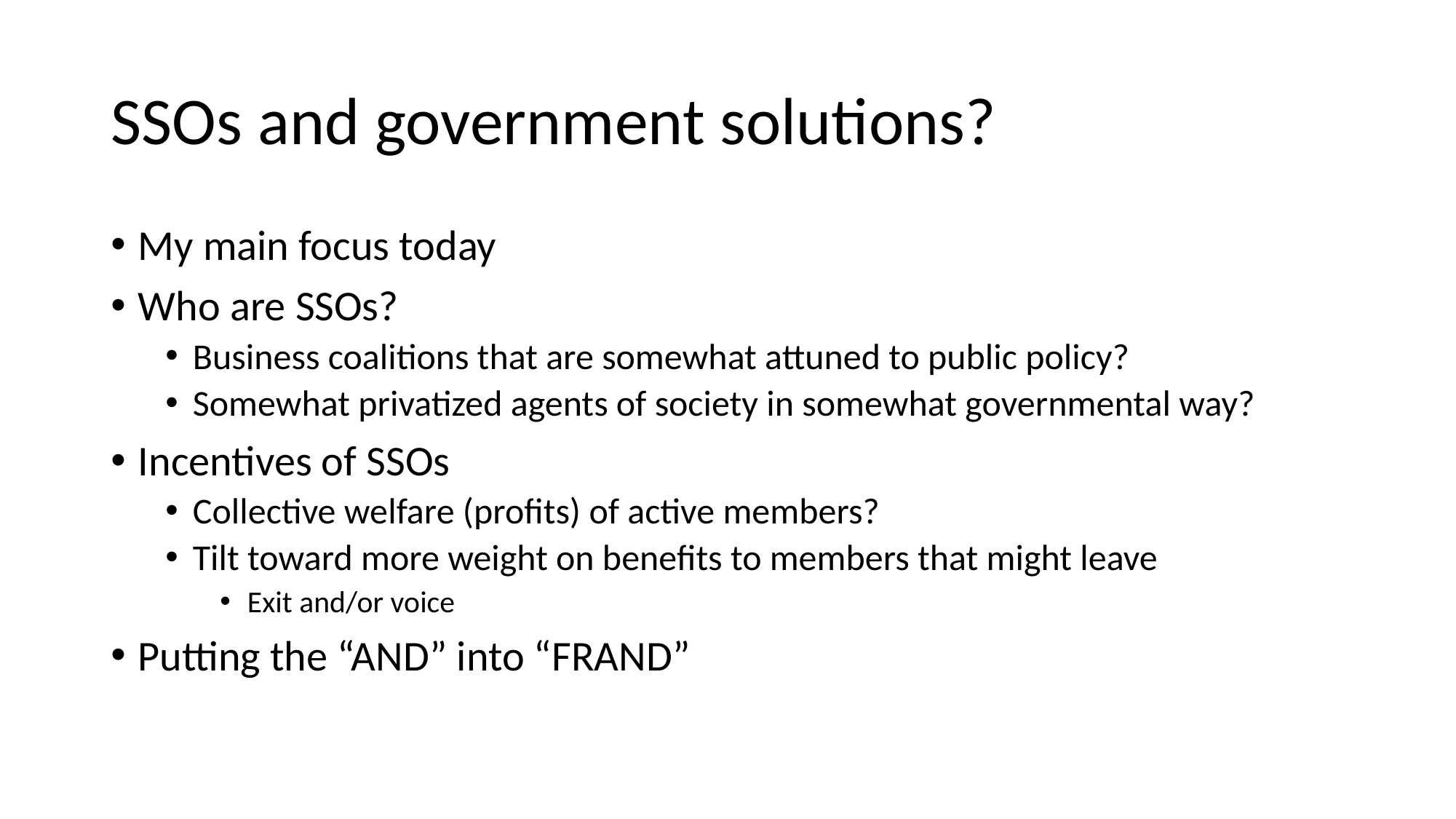

# SSOs and government solutions?
My main focus today
Who are SSOs?
Business coalitions that are somewhat attuned to public policy?
Somewhat privatized agents of society in somewhat governmental way?
Incentives of SSOs
Collective welfare (profits) of active members?
Tilt toward more weight on benefits to members that might leave
Exit and/or voice
Putting the “AND” into “FRAND”